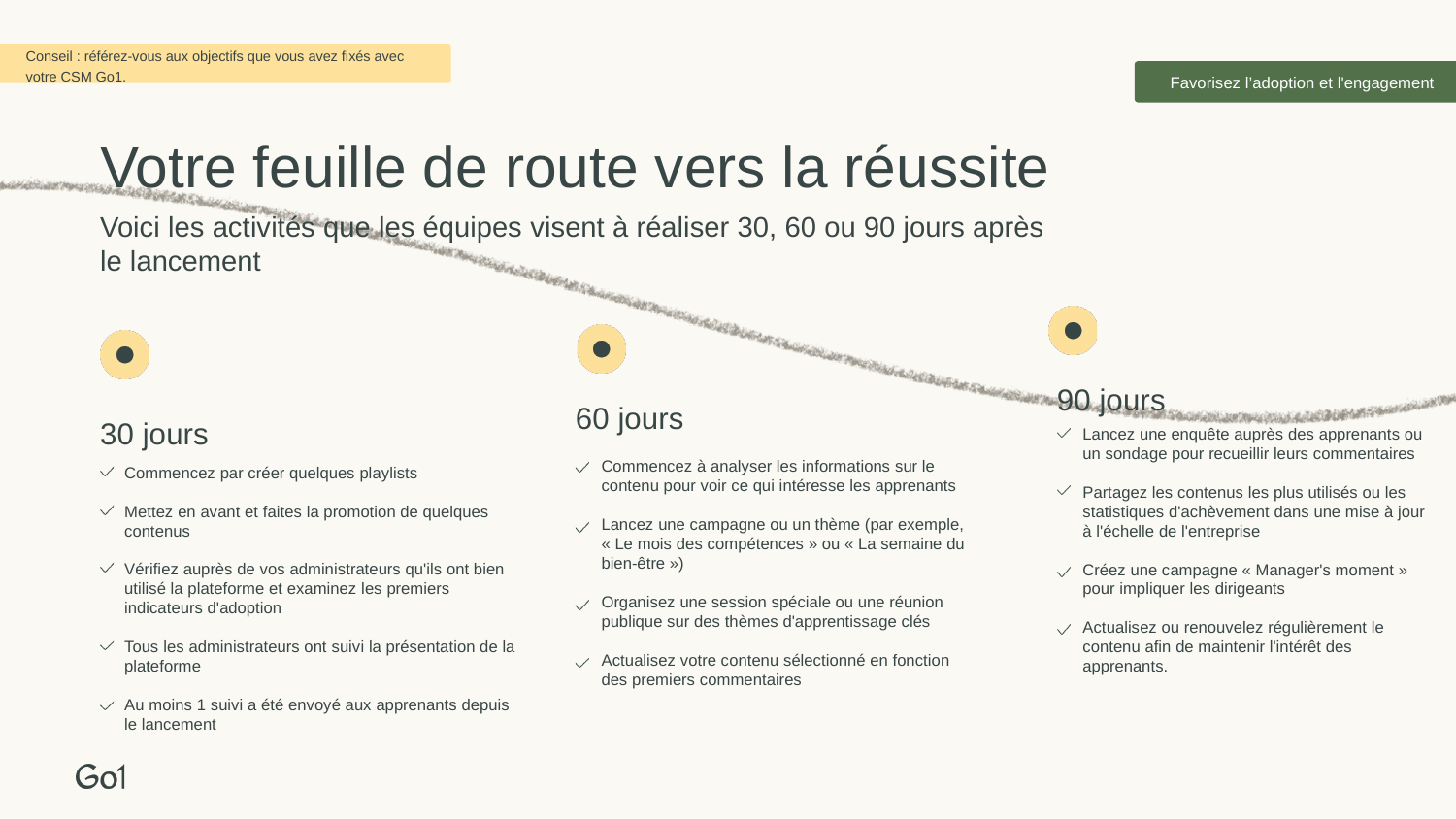

Conseil : référez-vous aux objectifs que vous avez fixés avec votre CSM Go1.

Favorisez l’adoption et l'engagement

Votre feuille de route vers la réussite
Voici les activités que les équipes visent à réaliser 30, 60 ou 90 jours après le lancement

90 jours
60 jours
30 jours
Lancez une enquête auprès des apprenants ou un sondage pour recueillir leurs commentaires

Partagez les contenus les plus utilisés ou les statistiques d'achèvement dans une mise à jour à l'échelle de l'entreprise

Créez une campagne « Manager's moment » pour impliquer les dirigeants

Actualisez ou renouvelez régulièrement le contenu afin de maintenir l'intérêt des apprenants.

Commencez à analyser les informations sur le contenu pour voir ce qui intéresse les apprenants

Lancez une campagne ou un thème (par exemple, « Le mois des compétences » ou « La semaine du bien-être »)

Organisez une session spéciale ou une réunion publique sur des thèmes d'apprentissage clés

Actualisez votre contenu sélectionné en fonction des premiers commentaires

Commencez par créer quelques playlists

Mettez en avant et faites la promotion de quelques contenus

Vérifiez auprès de vos administrateurs qu'ils ont bien utilisé la plateforme et examinez les premiers indicateurs d'adoption

Tous les administrateurs ont suivi la présentation de la plateforme

Au moins 1 suivi a été envoyé aux apprenants depuis le lancement